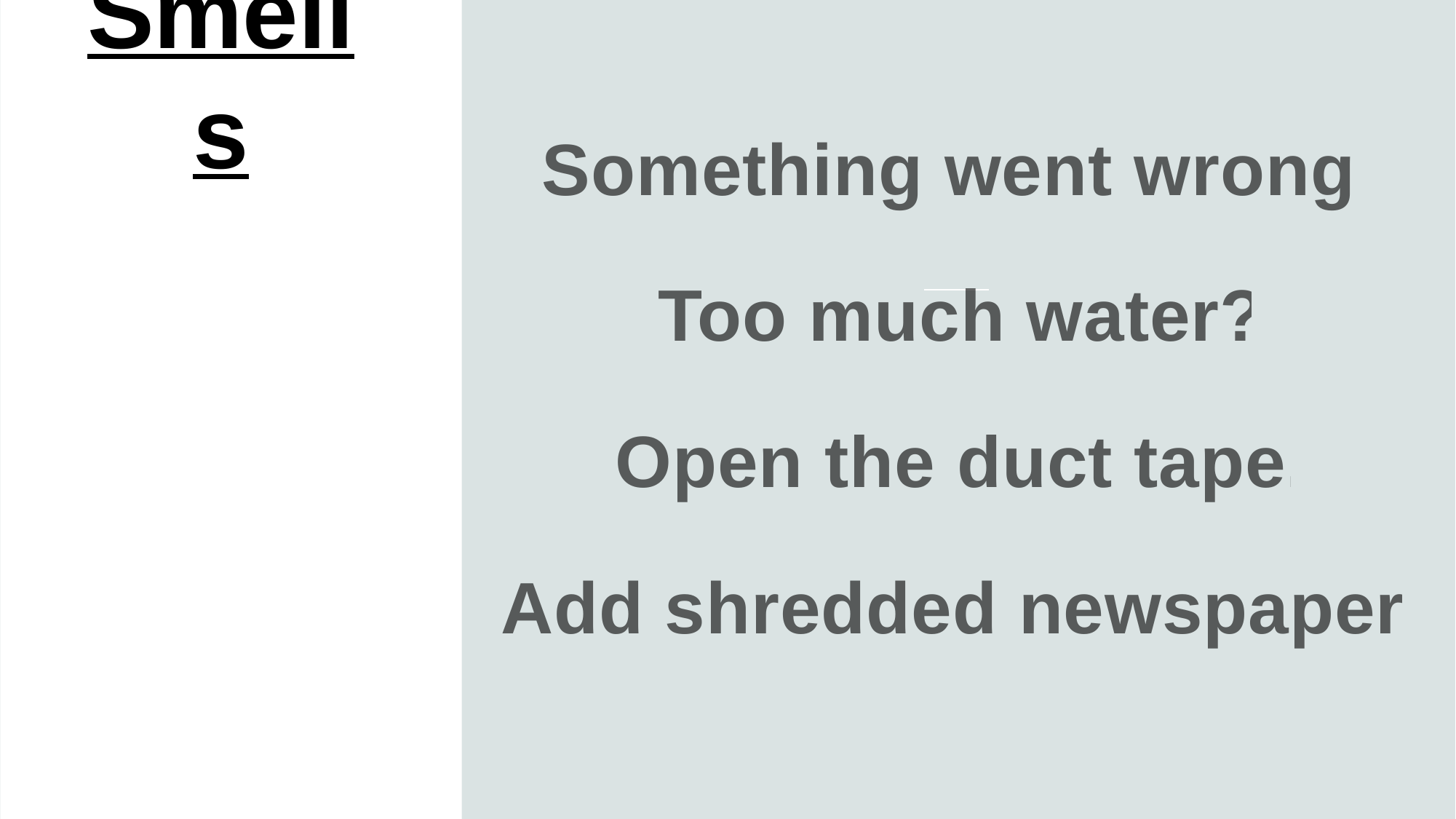

# Smells
Something went wrong!
Too much water?
Open the duct tape.
Add shredded newspaper.